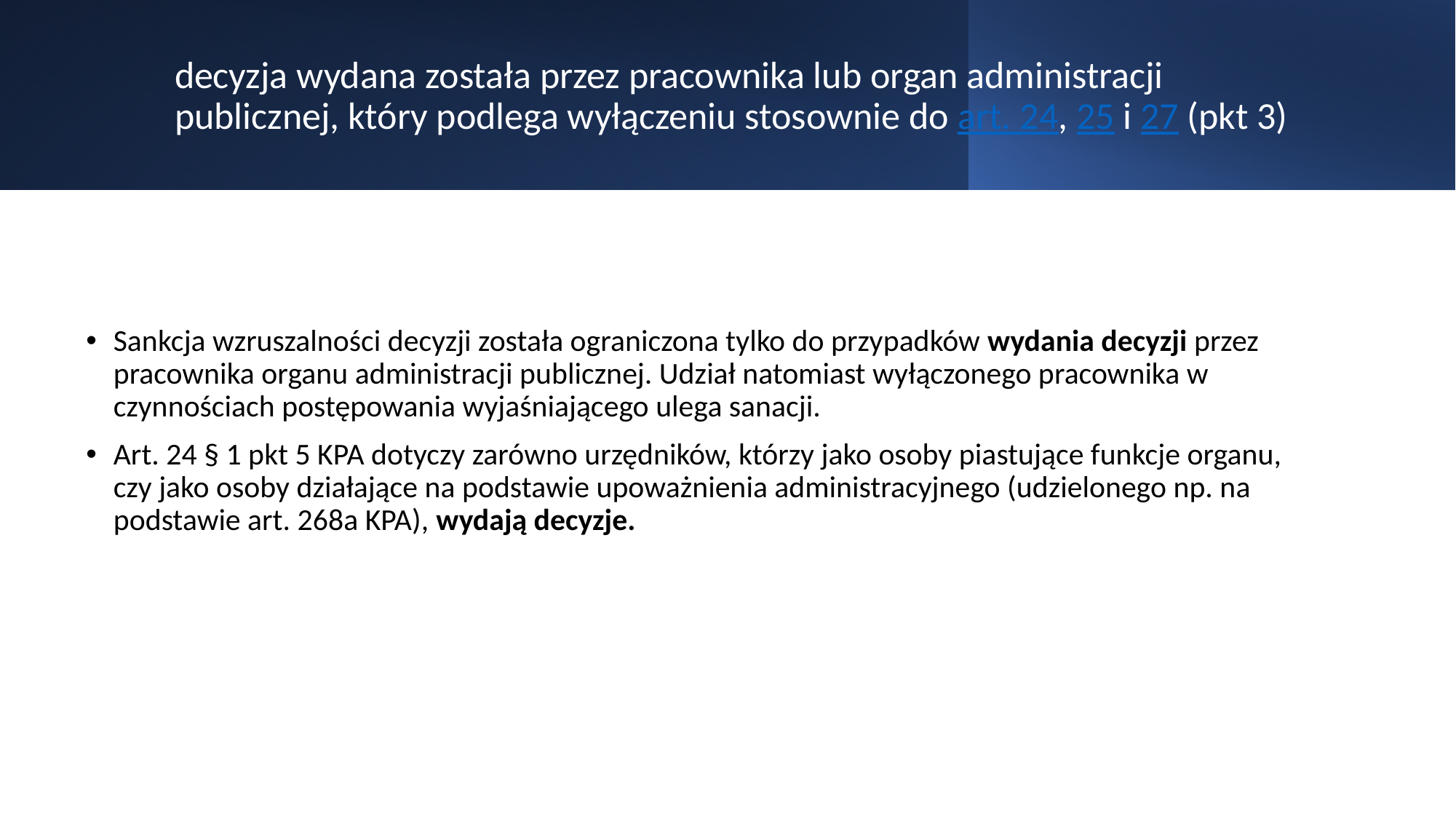

# decyzja wydana została przez pracownika lub organ administracji publicznej, który podlega wyłączeniu stosownie do art. 24, 25 i 27 (pkt 3)

Sankcja wzruszalności decyzji została ograniczona tylko do przypadków wydania decyzji przez pracownika organu administracji publicznej. Udział natomiast wyłączonego pracownika w czynnościach postępowania wyjaśniającego ulega sanacji.
Art. 24 § 1 pkt 5 KPA dotyczy zarówno urzędników, którzy jako osoby piastujące funkcje organu, czy jako osoby działające na podstawie upoważnienia administracyjnego (udzielonego np. na podstawie art. 268a KPA), wydają decyzje.